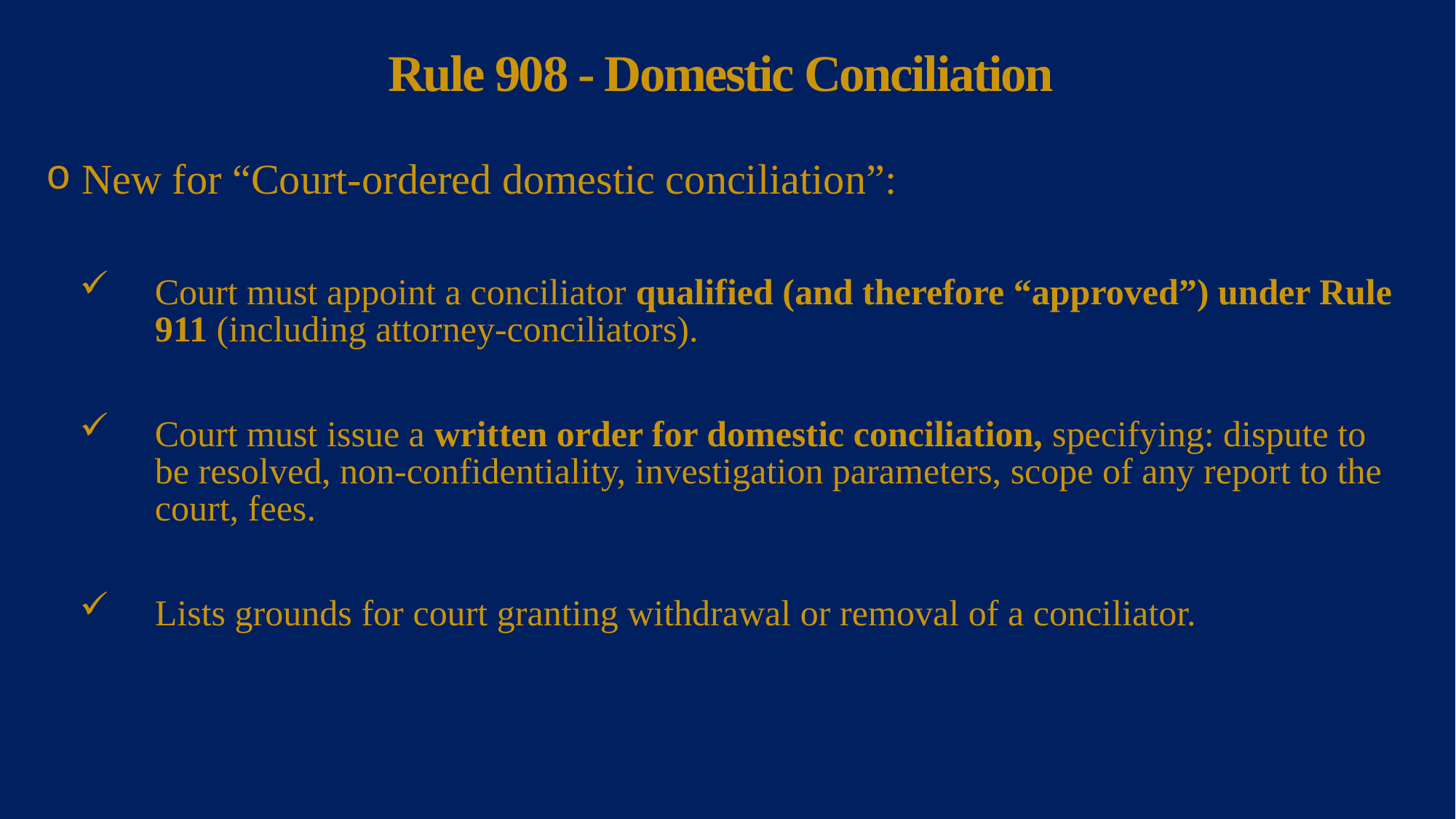

# Rule 908 - Domestic Conciliation
 New for “Court-ordered domestic conciliation”:

Court must appoint a conciliator qualified (and therefore “approved”) under Rule 911 (including attorney-conciliators).

Court must issue a written order for domestic conciliation, specifying: dispute to be resolved, non-confidentiality, investigation parameters, scope of any report to the court, fees.

Lists grounds for court granting withdrawal or removal of a conciliator.